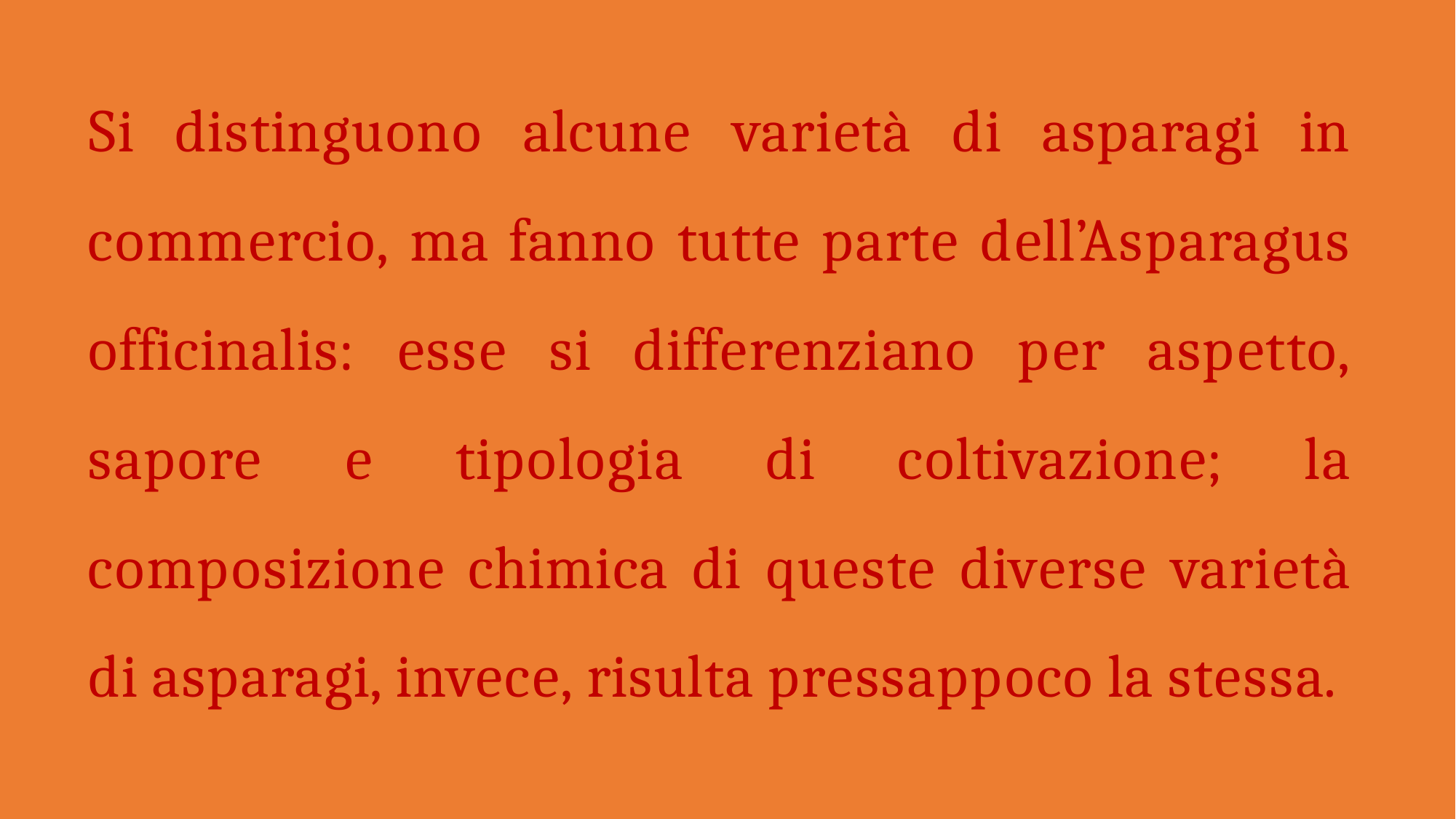

Si distinguono alcune varietà di asparagi in commercio, ma fanno tutte parte dell’Asparagus officinalis: esse si differenziano per aspetto, sapore e tipologia di coltivazione; la composizione chimica di queste diverse varietà di asparagi, invece, risulta pressappoco la stessa.